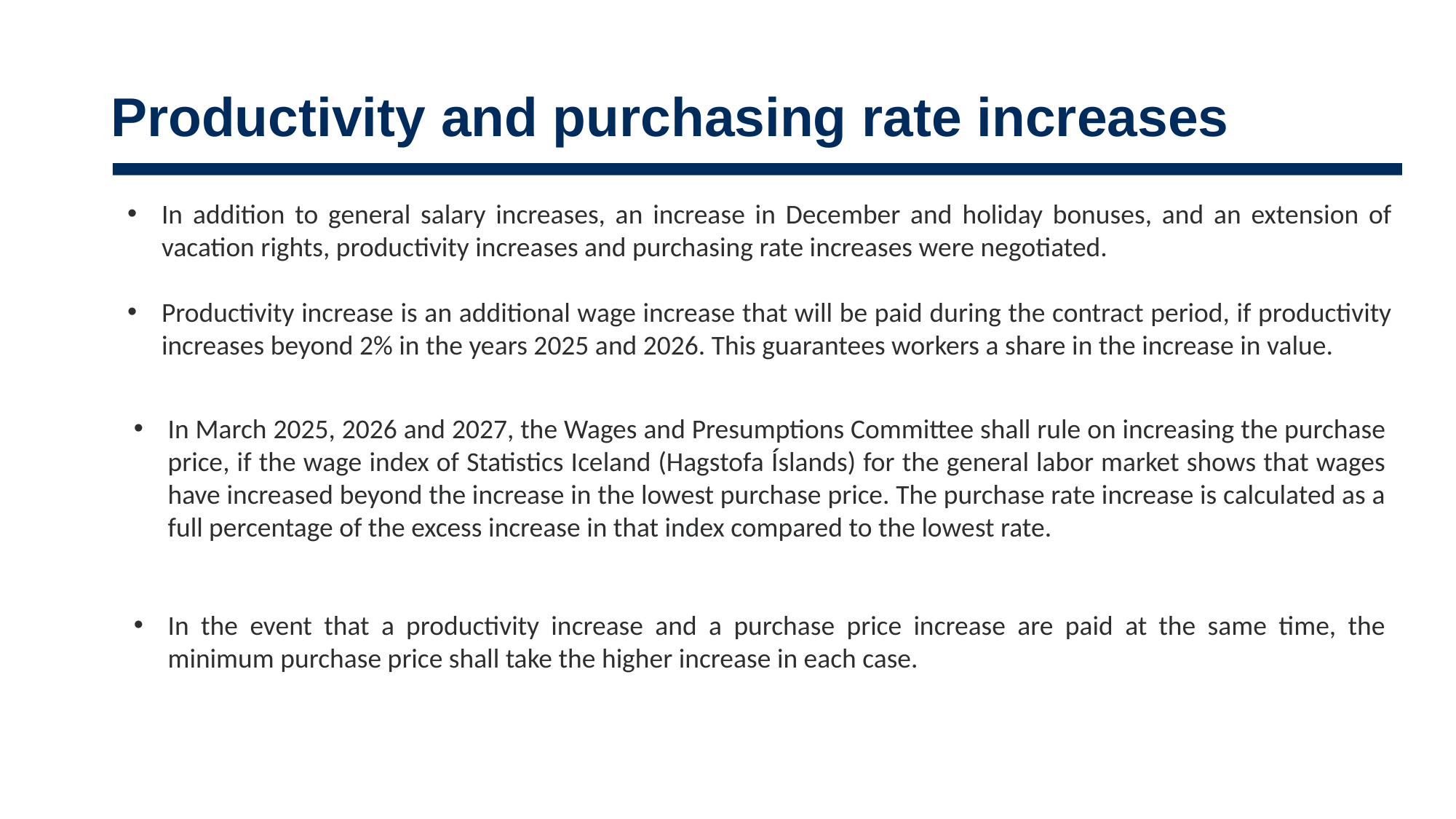

# Productivity and purchasing rate increases
In addition to general salary increases, an increase in December and holiday bonuses, and an extension of vacation rights, productivity increases and purchasing rate increases were negotiated.

Productivity increase is an additional wage increase that will be paid during the contract period, if productivity increases beyond 2% in the years 2025 and 2026. This guarantees workers a share in the increase in value.

In March 2025, 2026 and 2027, the Wages and Presumptions Committee shall rule on increasing the purchase price, if the wage index of Statistics Iceland (Hagstofa Íslands) for the general labor market shows that wages have increased beyond the increase in the lowest purchase price. The purchase rate increase is calculated as a full percentage of the excess increase in that index compared to the lowest rate.

In the event that a productivity increase and a purchase price increase are paid at the same time, the minimum purchase price shall take the higher increase in each case.